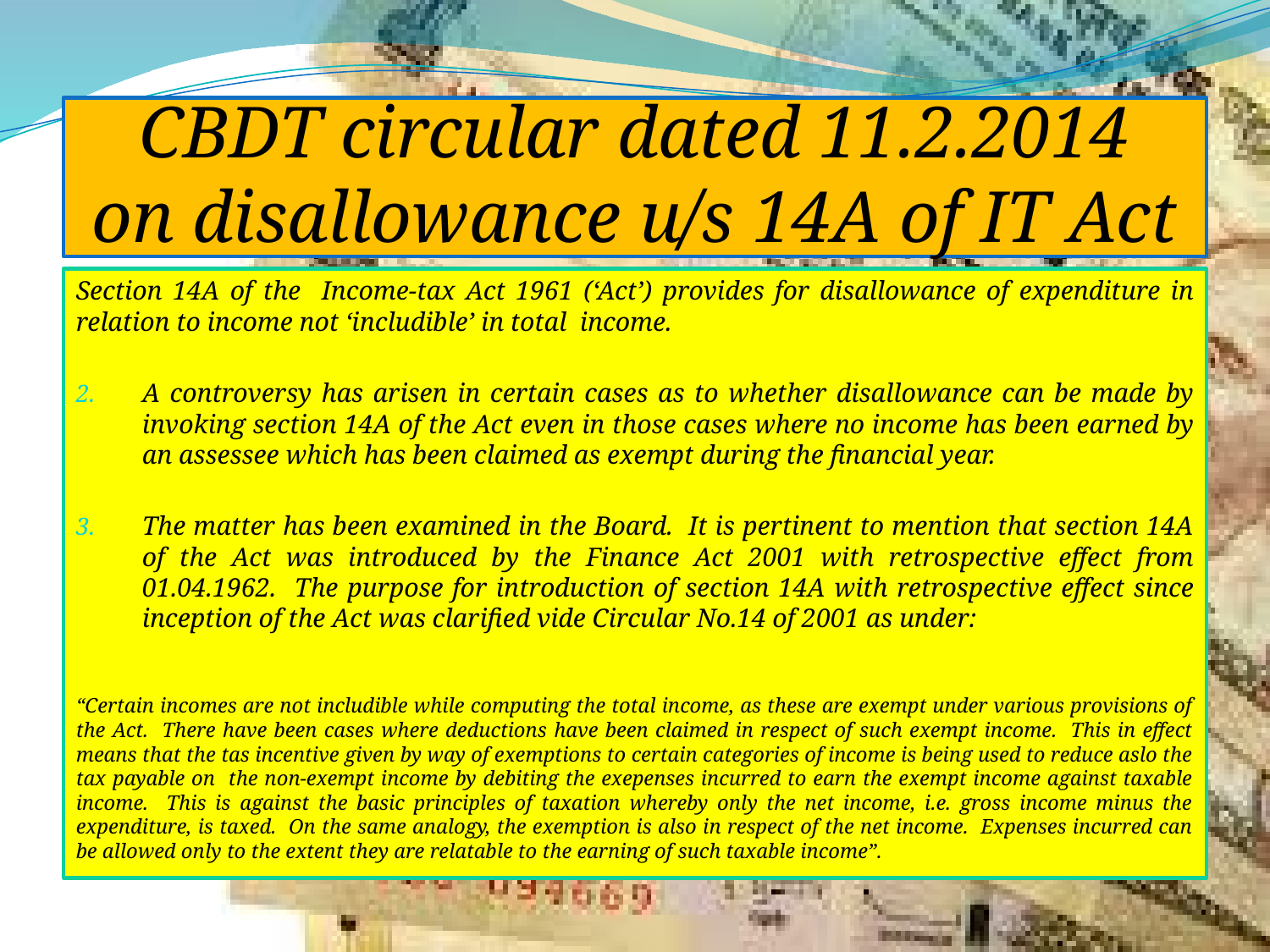

# CBDT circular dated 11.2.2014 on disallowance u/s 14A of IT Act
Section 14A of the  Income-tax Act 1961 (‘Act’) provides for disallowance of expenditure in relation to income not ‘includible’ in total  income.

A controversy has arisen in certain cases as to whether disallowance can be made by invoking section 14A of the Act even in those cases where no income has been earned by an assessee which has been claimed as exempt during the financial year.

The matter has been examined in the Board.  It is pertinent to mention that section 14A of the Act was introduced by the Finance Act 2001 with retrospective effect from 01.04.1962.  The purpose for introduction of section 14A with retrospective effect since inception of the Act was clarified vide Circular No.14 of 2001 as under:

“Certain incomes are not includible while computing the total income, as these are exempt under various provisions of the Act.  There have been cases where deductions have been claimed in respect of such exempt income.  This in effect means that the tas incentive given by way of exemptions to certain categories of income is being used to reduce aslo the tax payable on  the non-exempt income by debiting the exepenses incurred to earn the exempt income against taxable income.  This is against the basic principles of taxation whereby only the net income, i.e. gross income minus the expenditure, is taxed.  On the same analogy, the exemption is also in respect of the net income.  Expenses incurred can be allowed only to the extent they are relatable to the earning of such taxable income”.